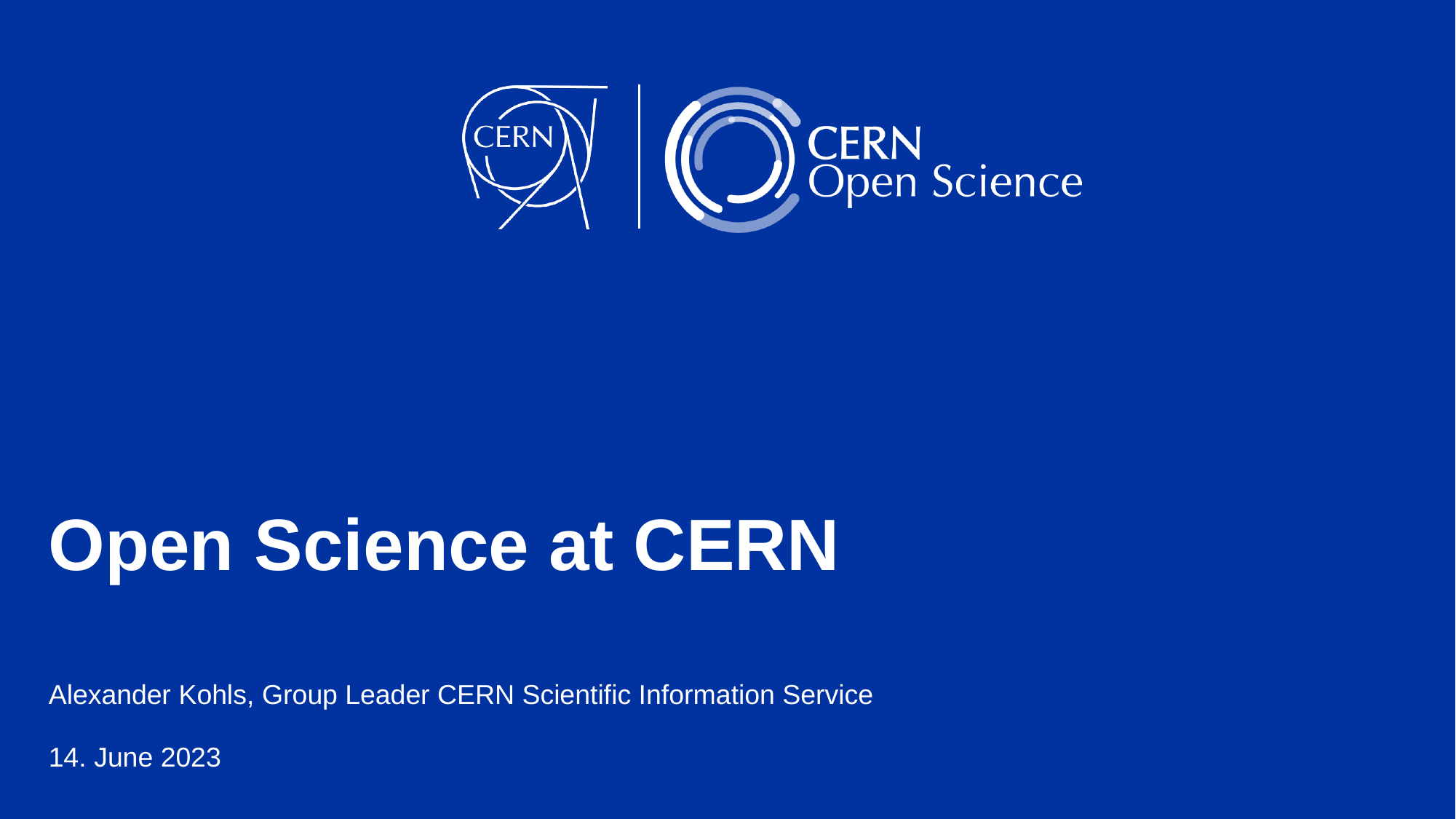

# Open Science at CERN
Alexander Kohls, Group Leader CERN Scientific Information Service
14. June 2023